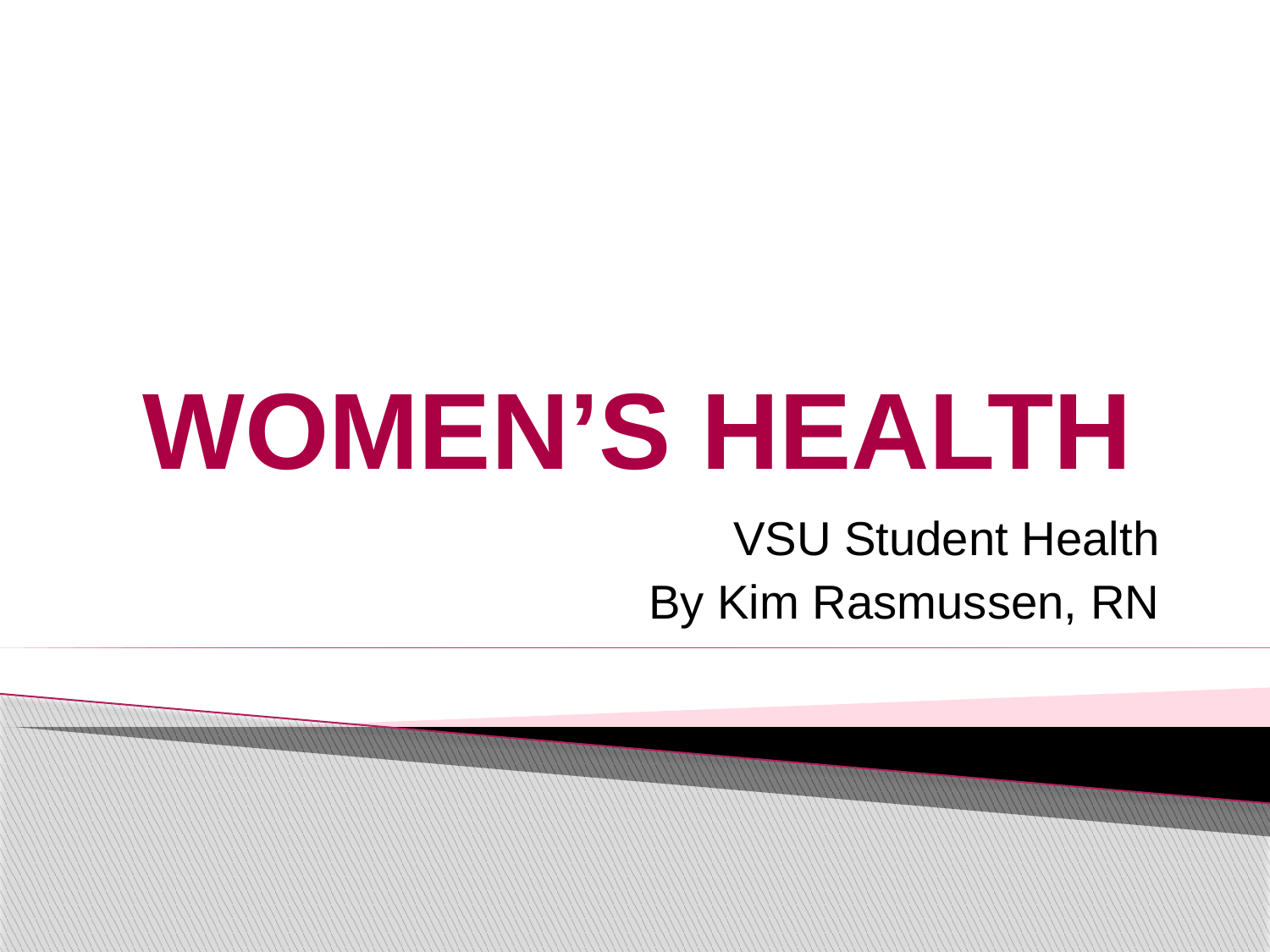

# WOMEN’S HEALTH
 VSU Student Health
By Kim Rasmussen, RN